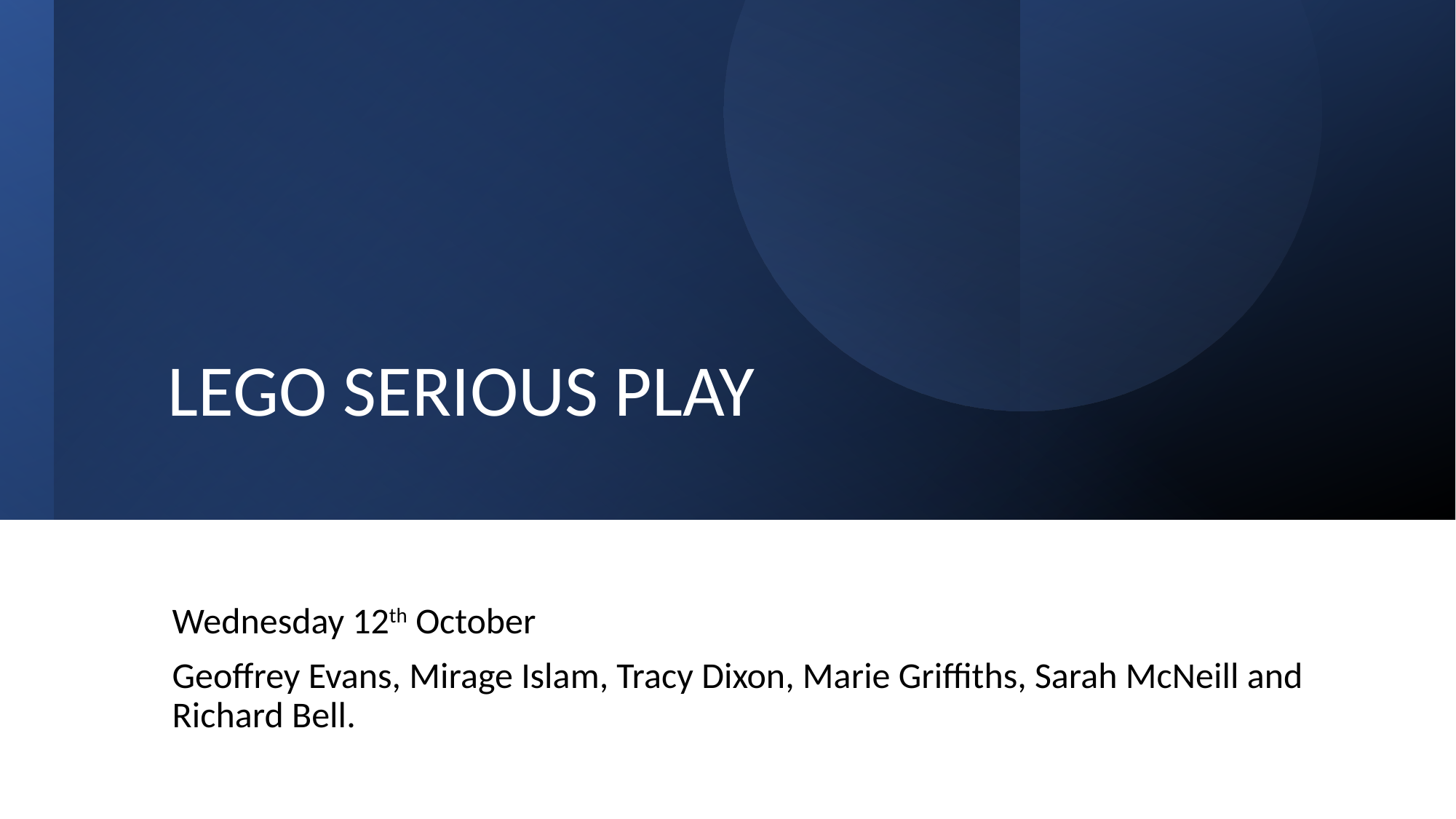

# LEGO SERIOUS PLAY
Wednesday 12th October
Geoffrey Evans, Mirage Islam, Tracy Dixon, Marie Griffiths, Sarah McNeill and Richard Bell.